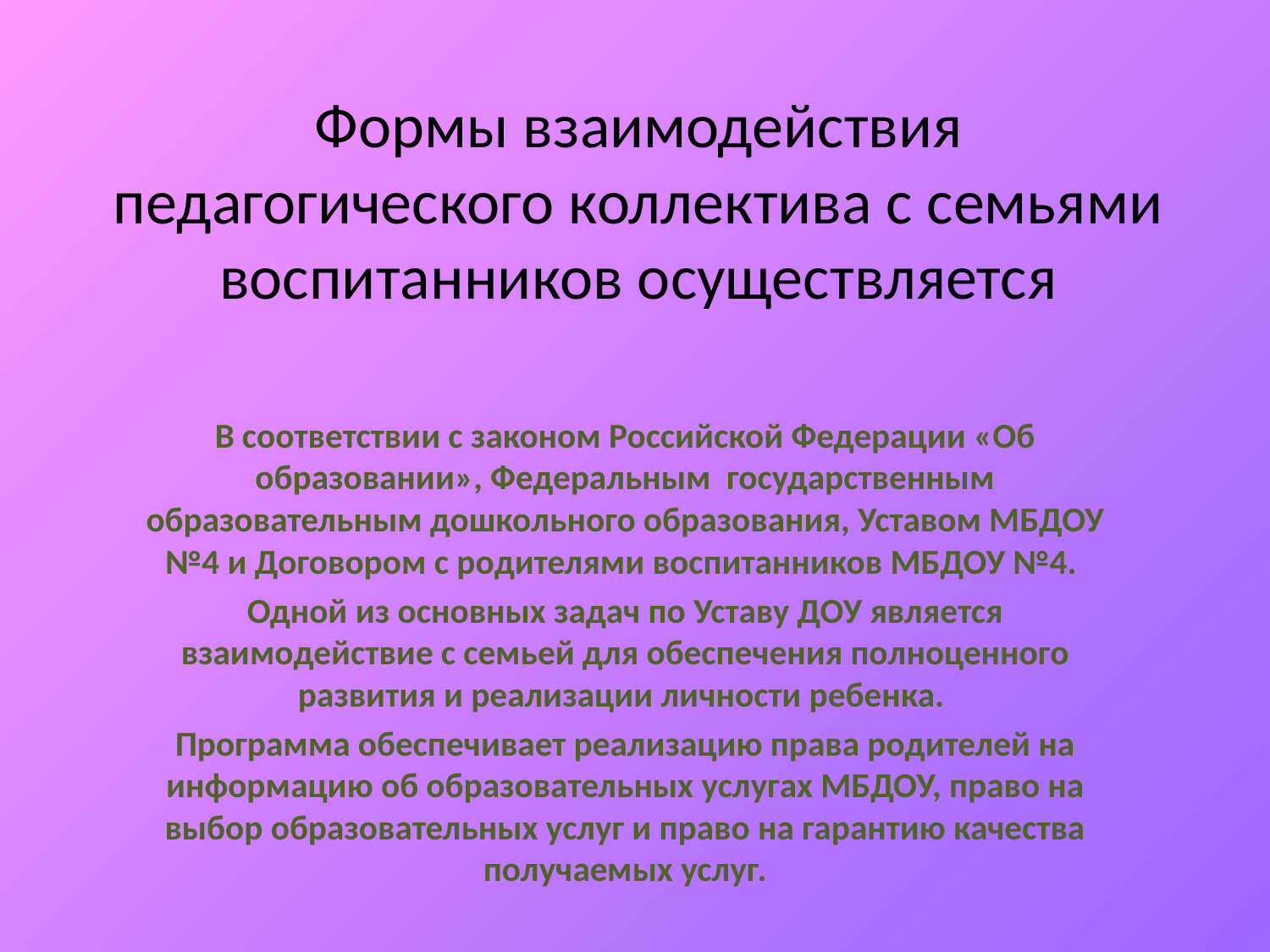

# Формы взаимодействия педагогического коллектива с семьями воспитанников осуществляется
В соответствии с законом Российской Федерации «Об образовании», Федеральным  государственным образовательным дошкольного образования, Уставом МБДОУ №4 и Договором с родителями воспитанников МБДОУ №4.
Одной из основных задач по Уставу ДОУ является взаимодействие с семьей для обеспечения полноценного развития и реализации личности ребенка.
Программа обеспечивает реализацию права родителей на информацию об образовательных услугах МБДОУ, право на выбор образовательных услуг и право на гарантию качества получаемых услуг.